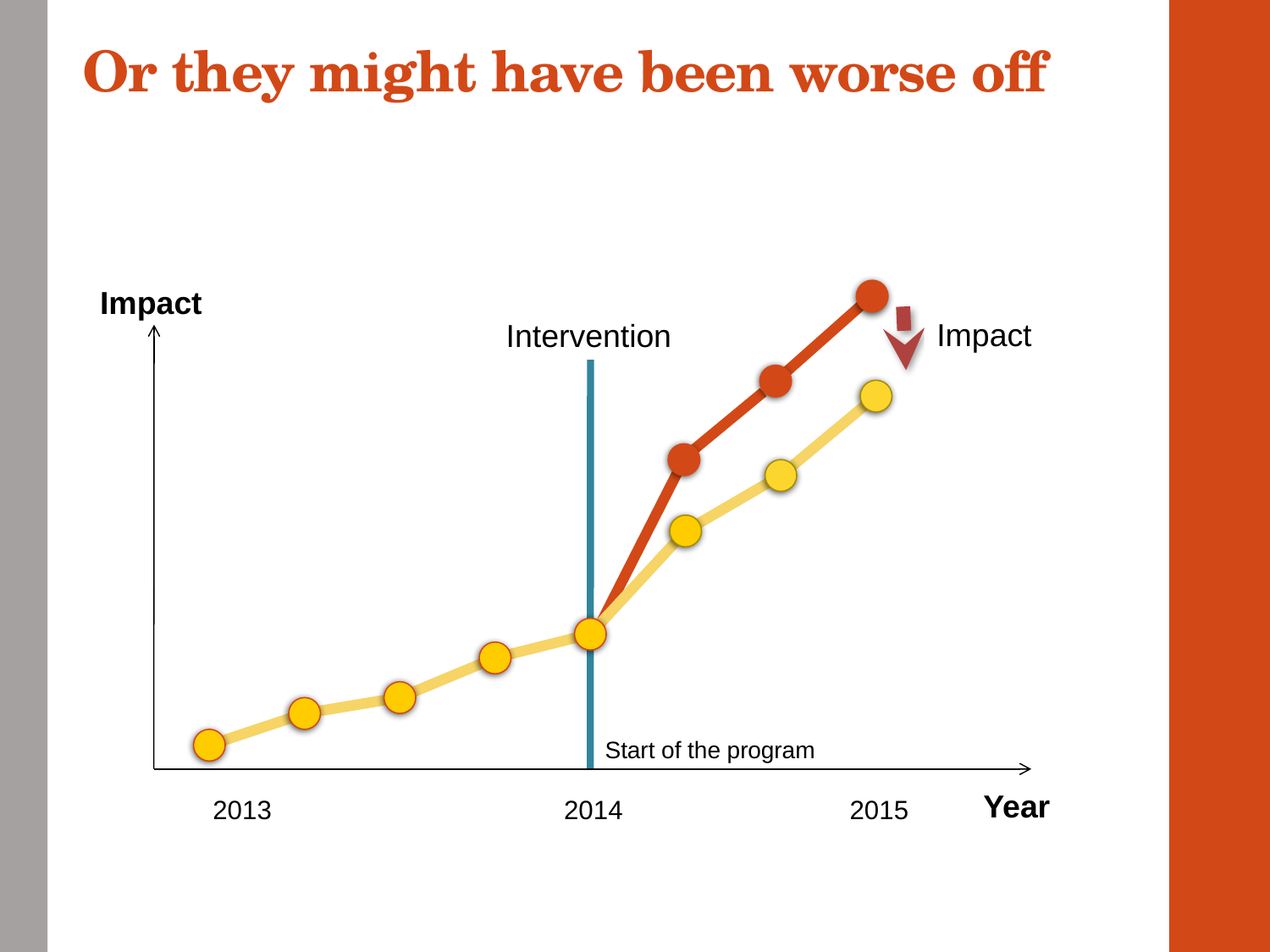

# Or they might have been worse off
Impact

Impact
Intervention

Start of the program

Year
2013
2014
2015